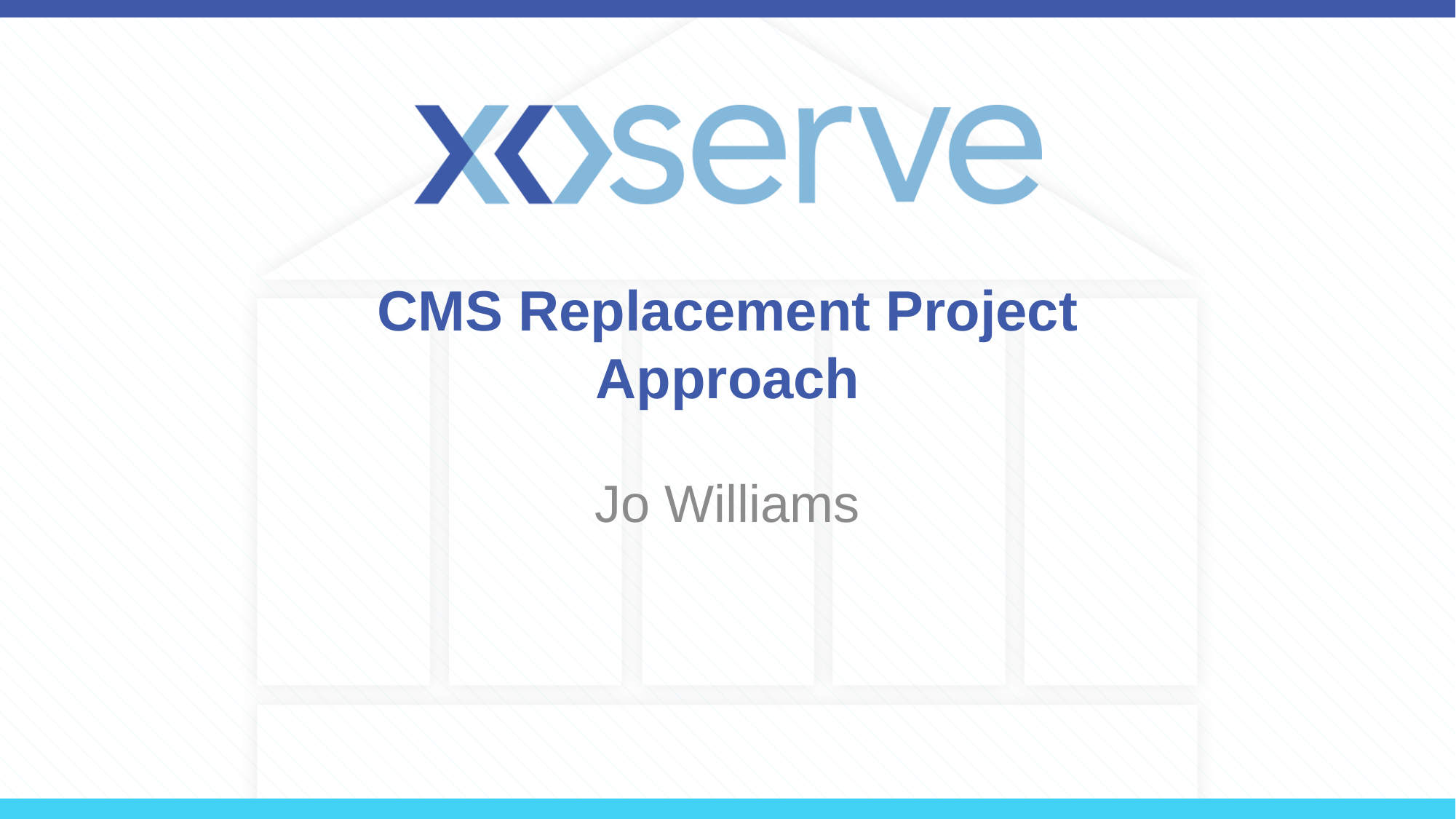

# CMS Replacement Project Approach
Jo Williams